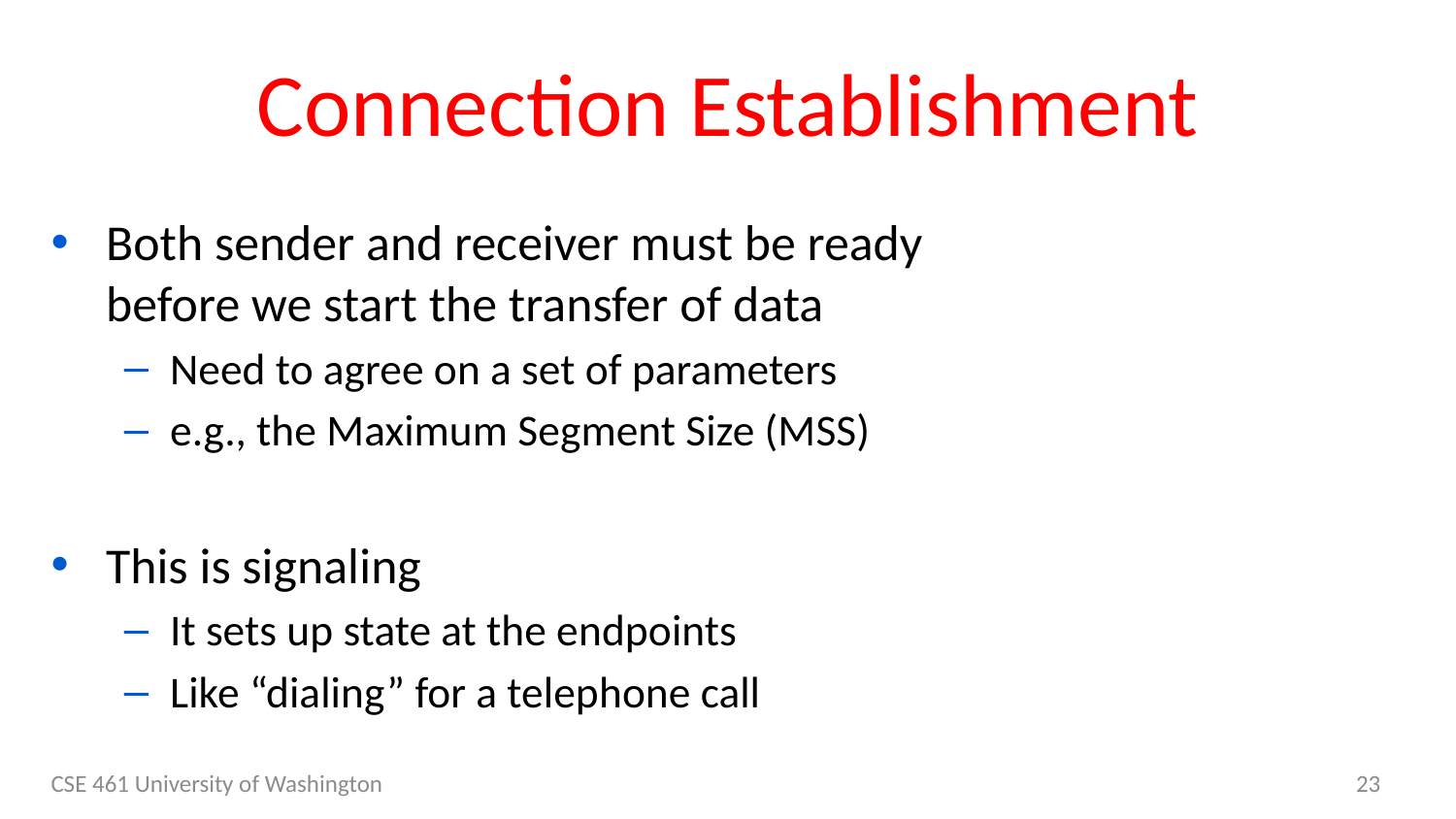

# Connection Establishment
Both sender and receiver must be ready before we start the transfer of data
Need to agree on a set of parameters
e.g., the Maximum Segment Size (MSS)

This is signaling
It sets up state at the endpoints
Like “dialing” for a telephone call

CSE 461 University of Washington
23